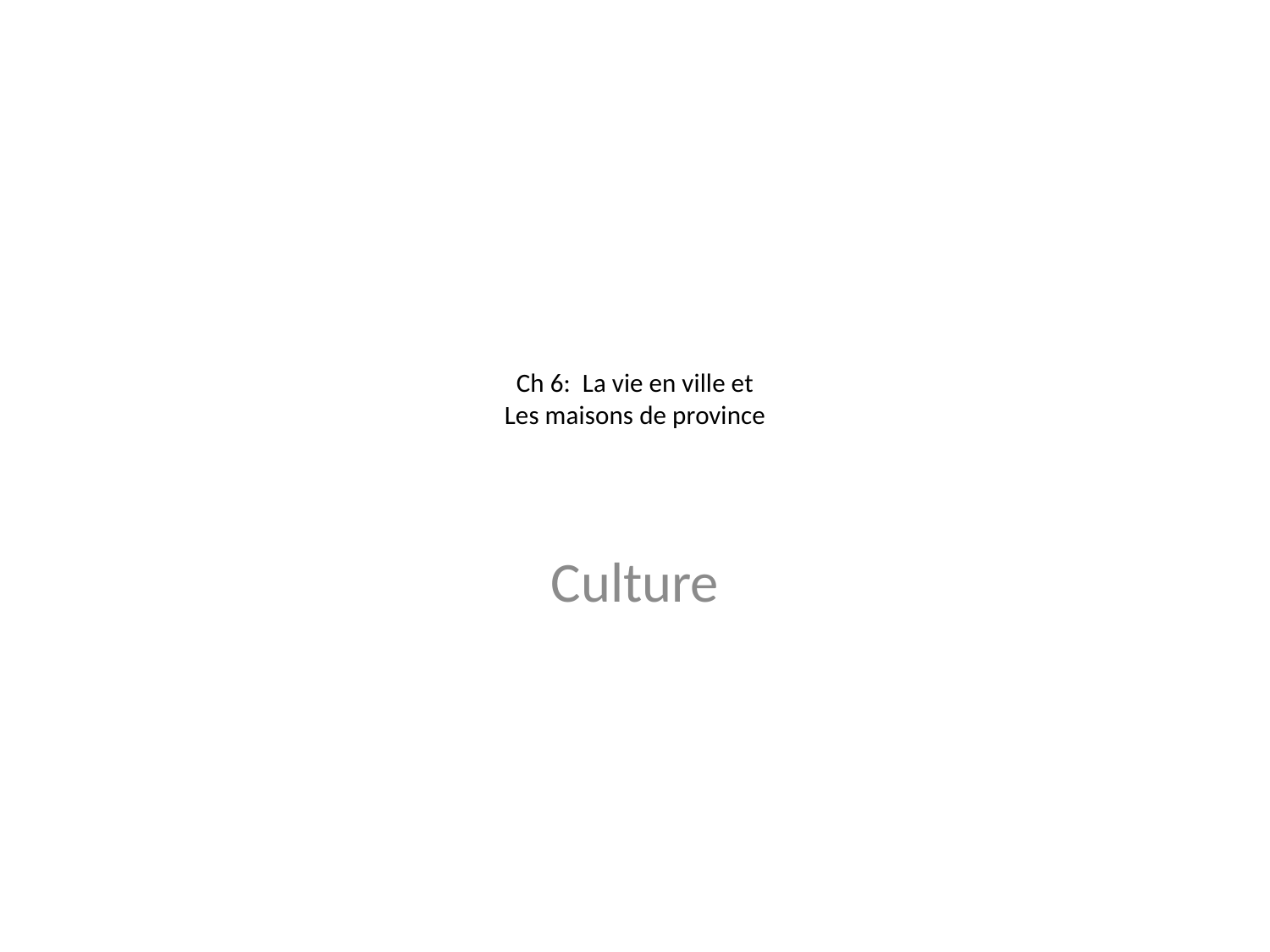

# Ch 6:  La vie en ville et Les maisons de province
Culture